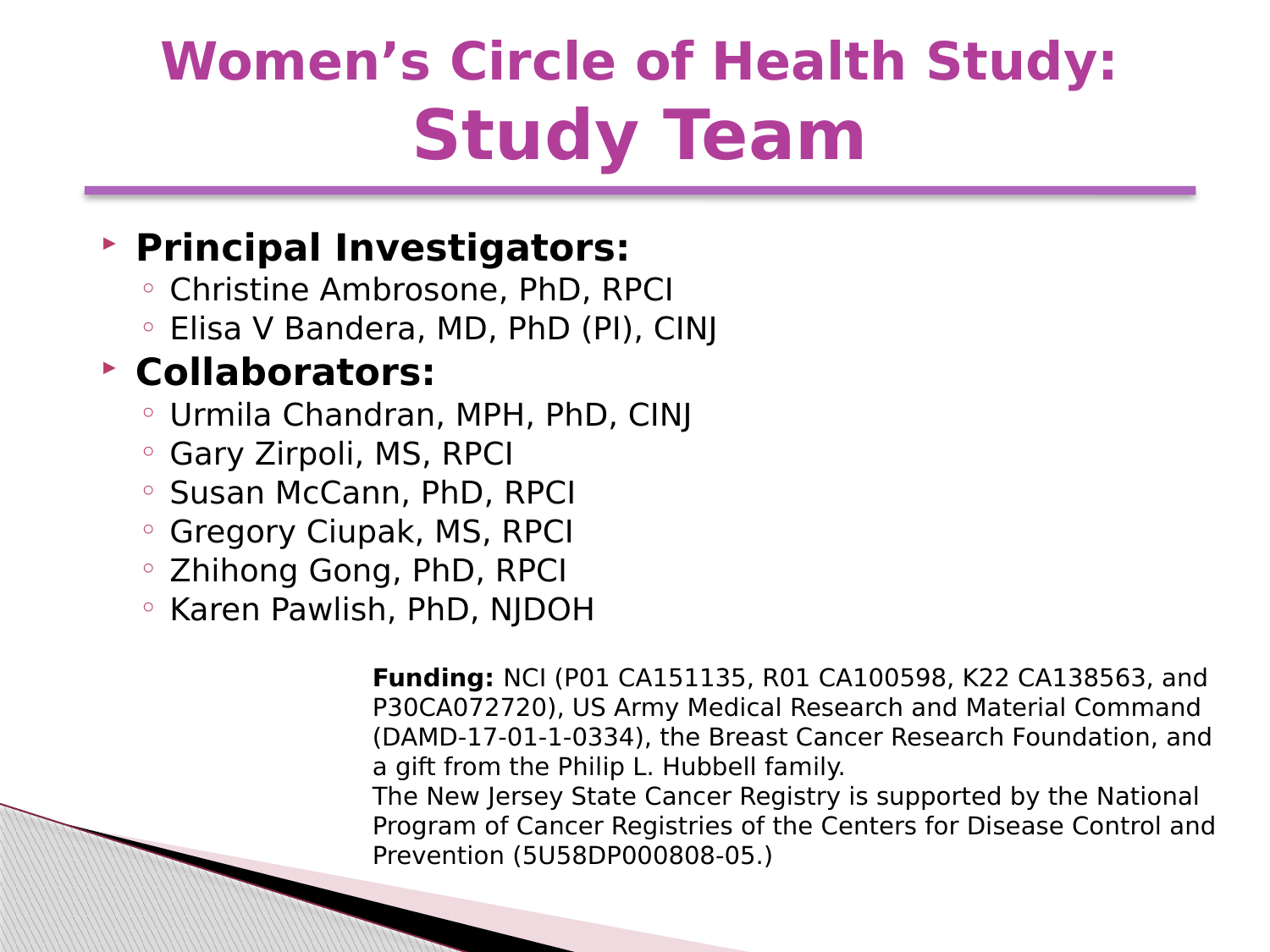

# Women’s Circle of Health Study: Study Team

Principal Investigators:
Christine Ambrosone, PhD, RPCI
Elisa V Bandera, MD, PhD (PI), CINJ
Collaborators:
Urmila Chandran, MPH, PhD, CINJ
Gary Zirpoli, MS, RPCI
Susan McCann, PhD, RPCI
Gregory Ciupak, MS, RPCI
Zhihong Gong, PhD, RPCI
Karen Pawlish, PhD, NJDOH
Funding: NCI (P01 CA151135, R01 CA100598, K22 CA138563, and P30CA072720), US Army Medical Research and Material Command (DAMD-17-01-1-0334), the Breast Cancer Research Foundation, and a gift from the Philip L. Hubbell family.
The New Jersey State Cancer Registry is supported by the National Program of Cancer Registries of the Centers for Disease Control and Prevention (5U58DP000808-05.)